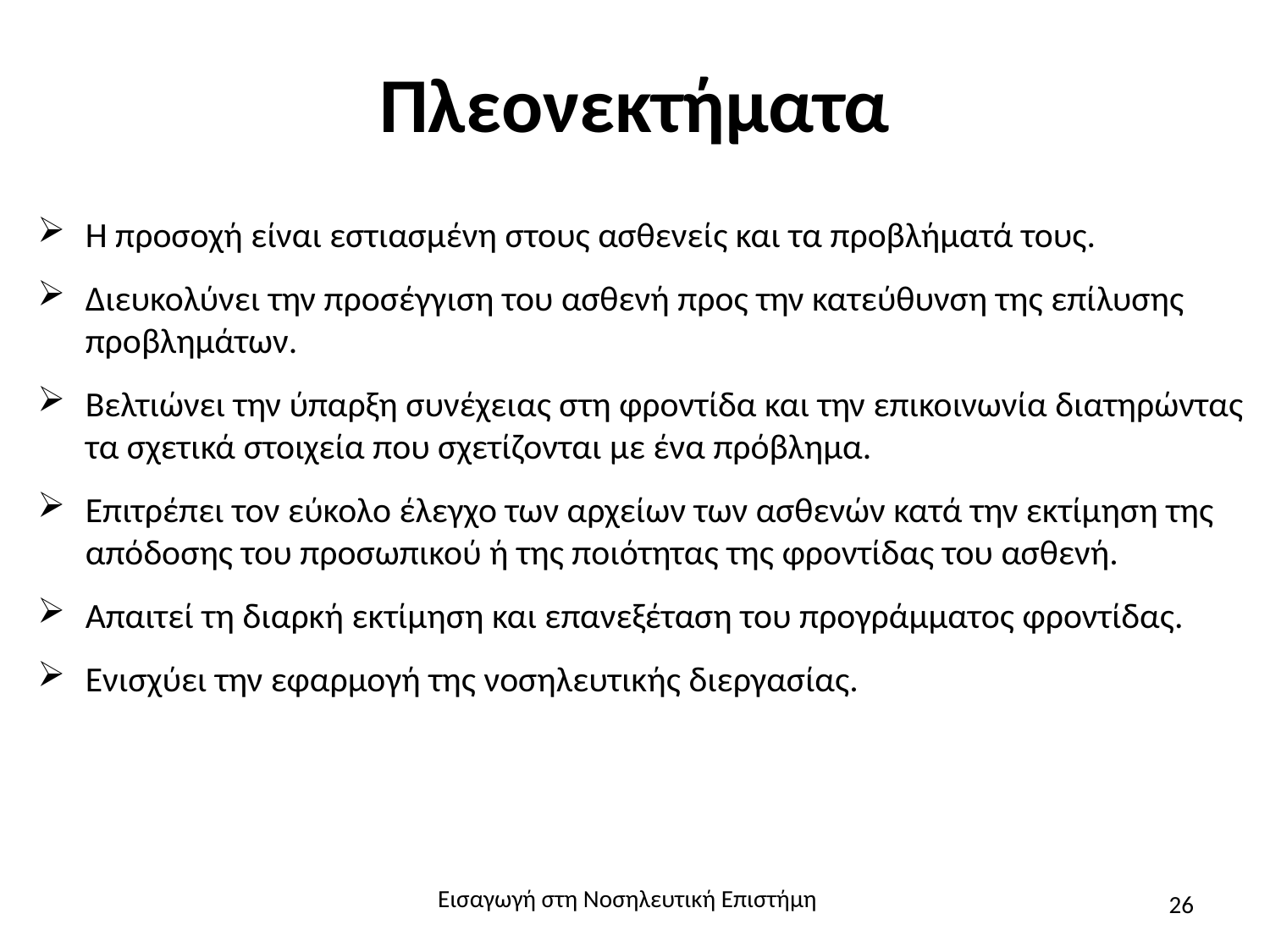

# Πλεονεκτήματα
Η προσοχή είναι εστιασμένη στους ασθενείς και τα προβλήματά τους.
Διευκολύνει την προσέγγιση του ασθενή προς την κατεύθυνση της επίλυσης προβλημάτων.
Βελτιώνει την ύπαρξη συνέχειας στη φροντίδα και την επικοινωνία διατηρώντας τα σχετικά στοιχεία που σχετίζονται με ένα πρόβλημα.
Επιτρέπει τον εύκολο έλεγχο των αρχείων των ασθενών κατά την εκτίμηση της απόδοσης του προσωπικού ή της ποιότητας της φροντίδας του ασθενή.
Απαιτεί τη διαρκή εκτίμηση και επανεξέταση του προγράμματος φροντίδας.
Ενισχύει την εφαρμογή της νοσηλευτικής διεργασίας.

Εισαγωγή στη Νοσηλευτική Επιστήμη

26